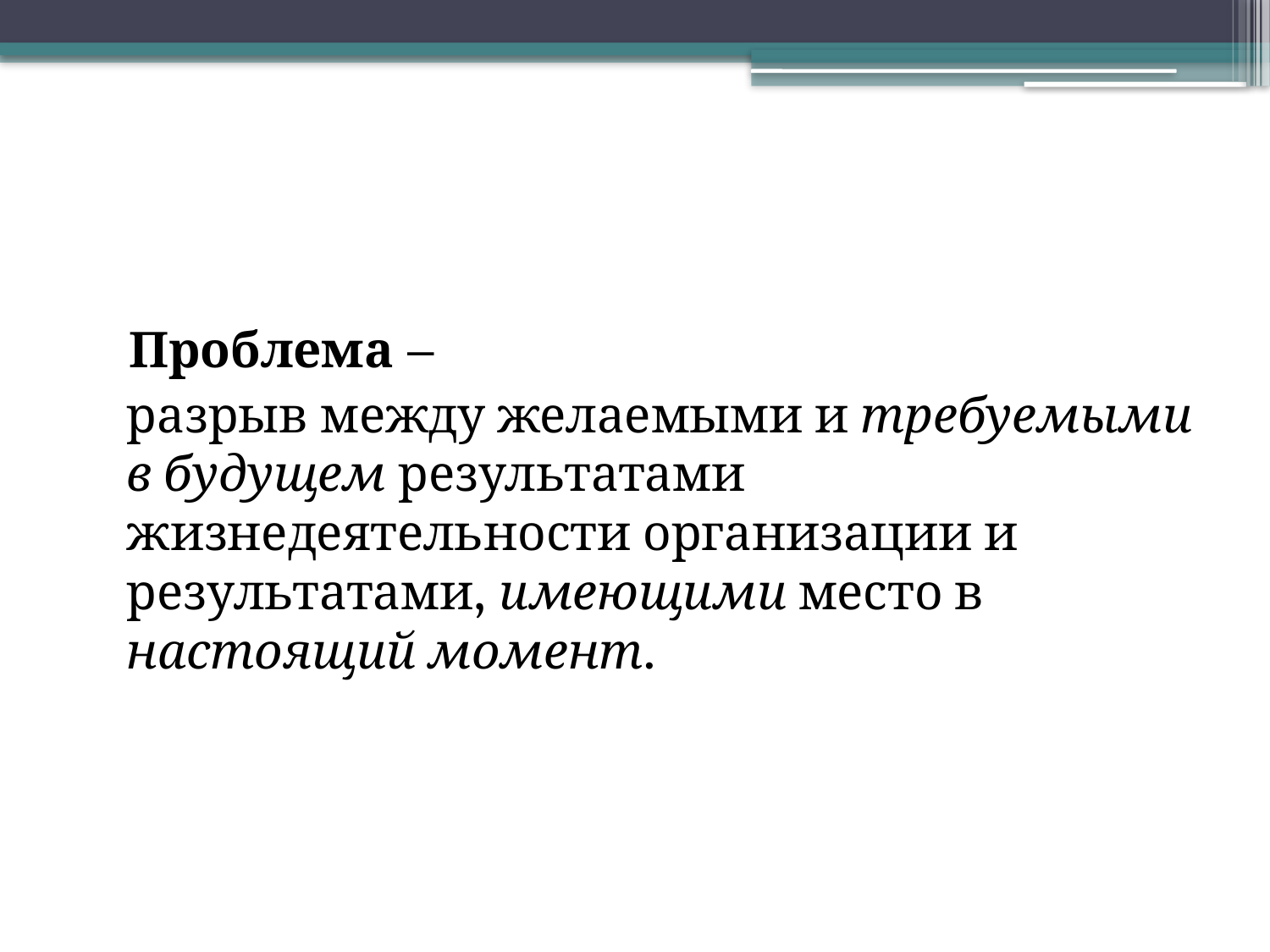

Проблема –
	разрыв между желаемыми и требуемыми в будущем результатами жизнедеятельности организации и результатами, имеющими место в настоящий момент.